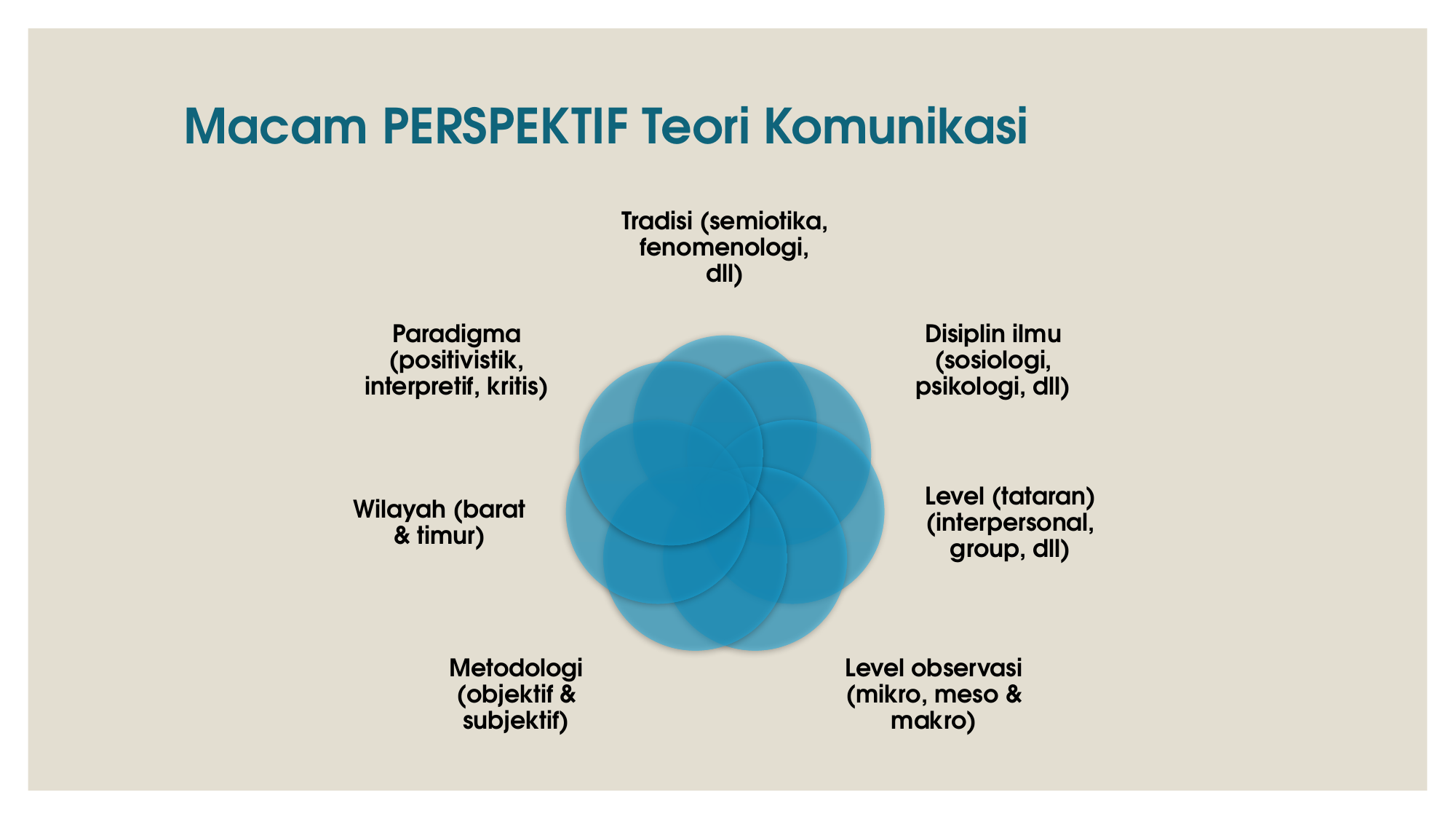

Macam PERSPEKTIF Teori Komunikasi
Tradisi (semiotika, fenomenologi, dll)
Disiplin ilmu (sosiologi, psikologi, dll)
Level (tataran) (interpersonal, group, dll)
Level observasi (mikro, meso & makro)
Metodologi (objektif & subjektif)
Wilayah (barat & timur)
Paradigma (positivistik, interpretif, kritis)